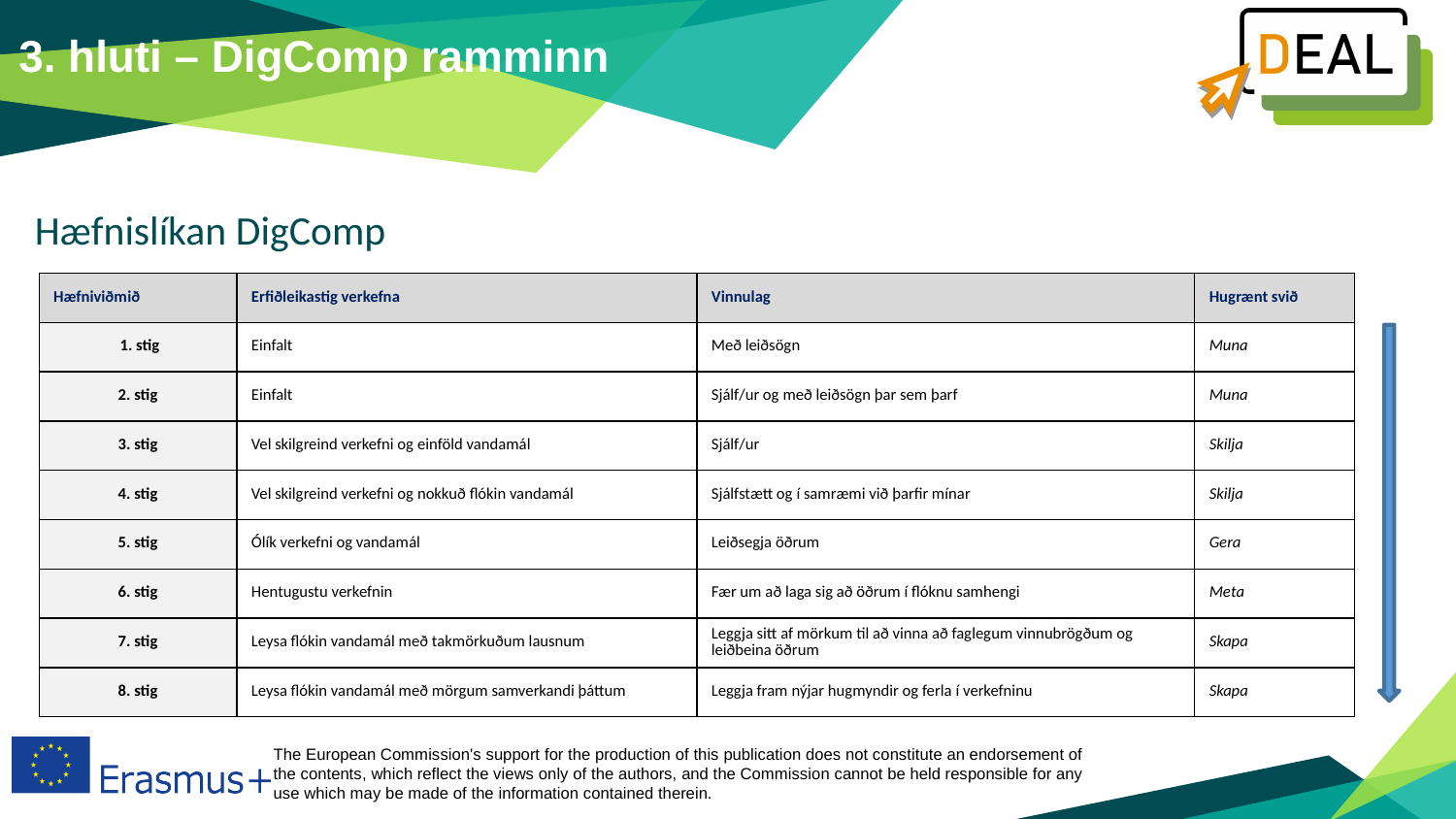

3. hluti – DigComp ramminn

Hæfnislíkan DigComp
| Hæfniviðmið | Erfiðleikastig verkefna | Vinnulag | Hugrænt svið |
| --- | --- | --- | --- |
| 1. stig | Einfalt | Með leiðsögn | Muna |
| 2. stig | Einfalt | Sjálf/ur og með leiðsögn þar sem þarf | Muna |
| 3. stig | Vel skilgreind verkefni og einföld vandamál | Sjálf/ur | Skilja |
| 4. stig | Vel skilgreind verkefni og nokkuð flókin vandamál | Sjálfstætt og í samræmi við þarfir mínar | Skilja |
| 5. stig | Ólík verkefni og vandamál | Leiðsegja öðrum | Gera |
| 6. stig | Hentugustu verkefnin | Fær um að laga sig að öðrum í flóknu samhengi | Meta |
| 7. stig | Leysa flókin vandamál með takmörkuðum lausnum | Leggja sitt af mörkum til að vinna að faglegum vinnubrögðum og leiðbeina öðrum | Skapa |
| 8. stig | Leysa flókin vandamál með mörgum samverkandi þáttum | Leggja fram nýjar hugmyndir og ferla í verkefninu | Skapa |